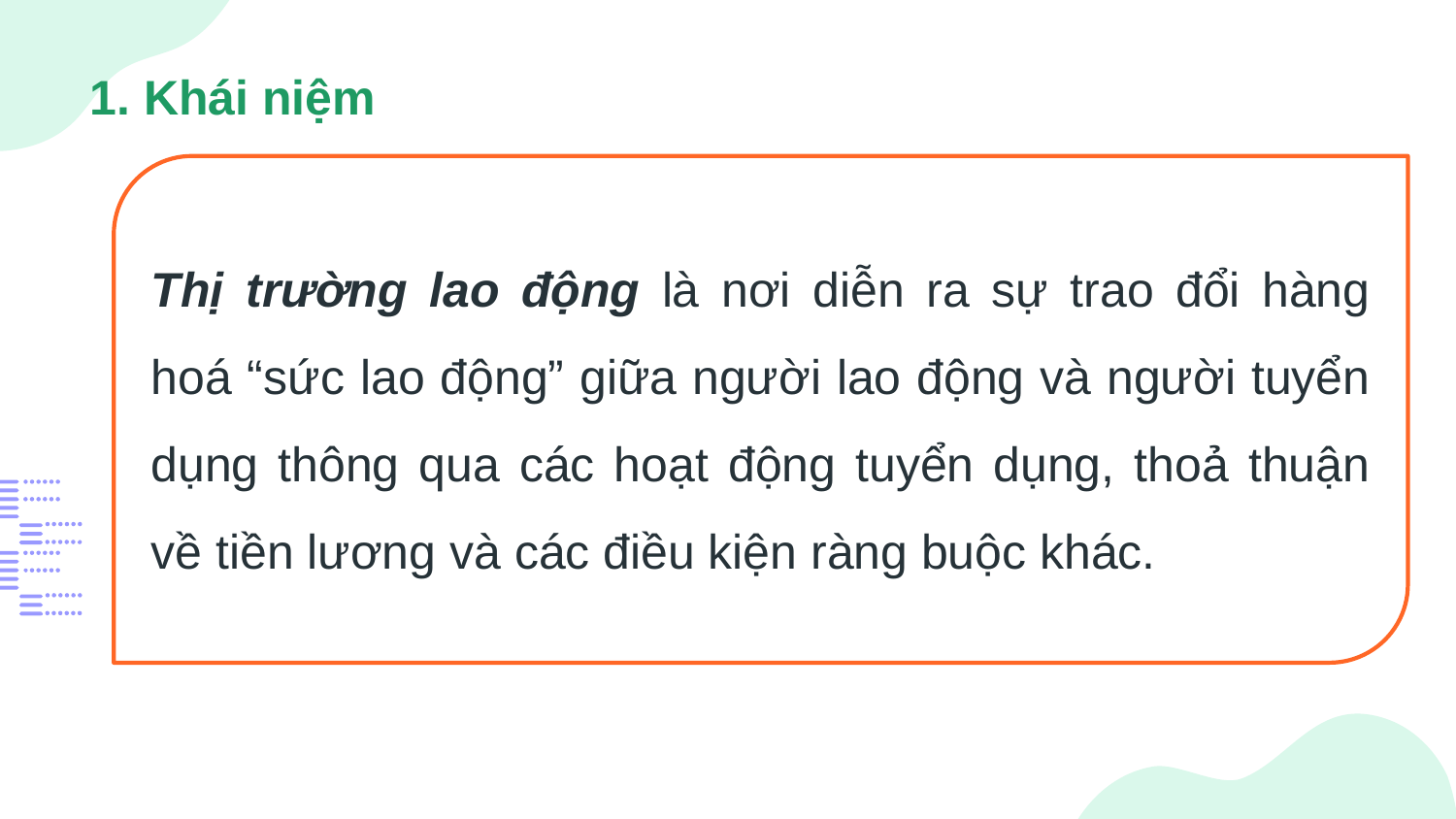

# 1. Khái niệm
Thị trường lao động là nơi diễn ra sự trao đổi hàng hoá “sức lao động” giữa người lao động và người tuyển dụng thông qua các hoạt động tuyển dụng, thoả thuận về tiền lương và các điều kiện ràng buộc khác.